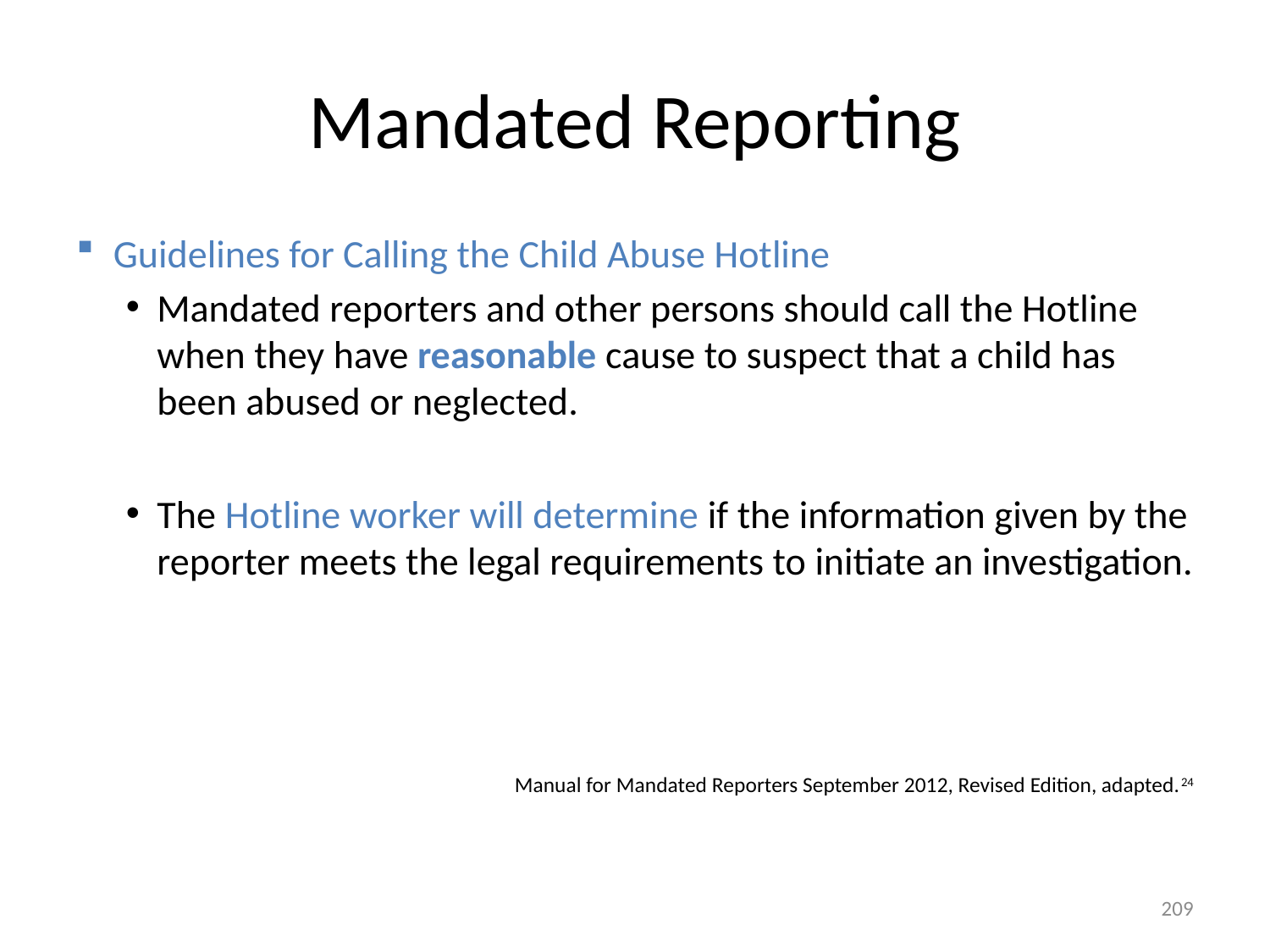

# Mandated Reporting
Guidelines for Calling the Child Abuse Hotline
Mandated reporters and other persons should call the Hotline when they have reasonable cause to suspect that a child has been abused or neglected.

The Hotline worker will determine if the information given by the reporter meets the legal requirements to initiate an investigation.

Manual for Mandated Reporters September 2012, Revised Edition, adapted.24

209